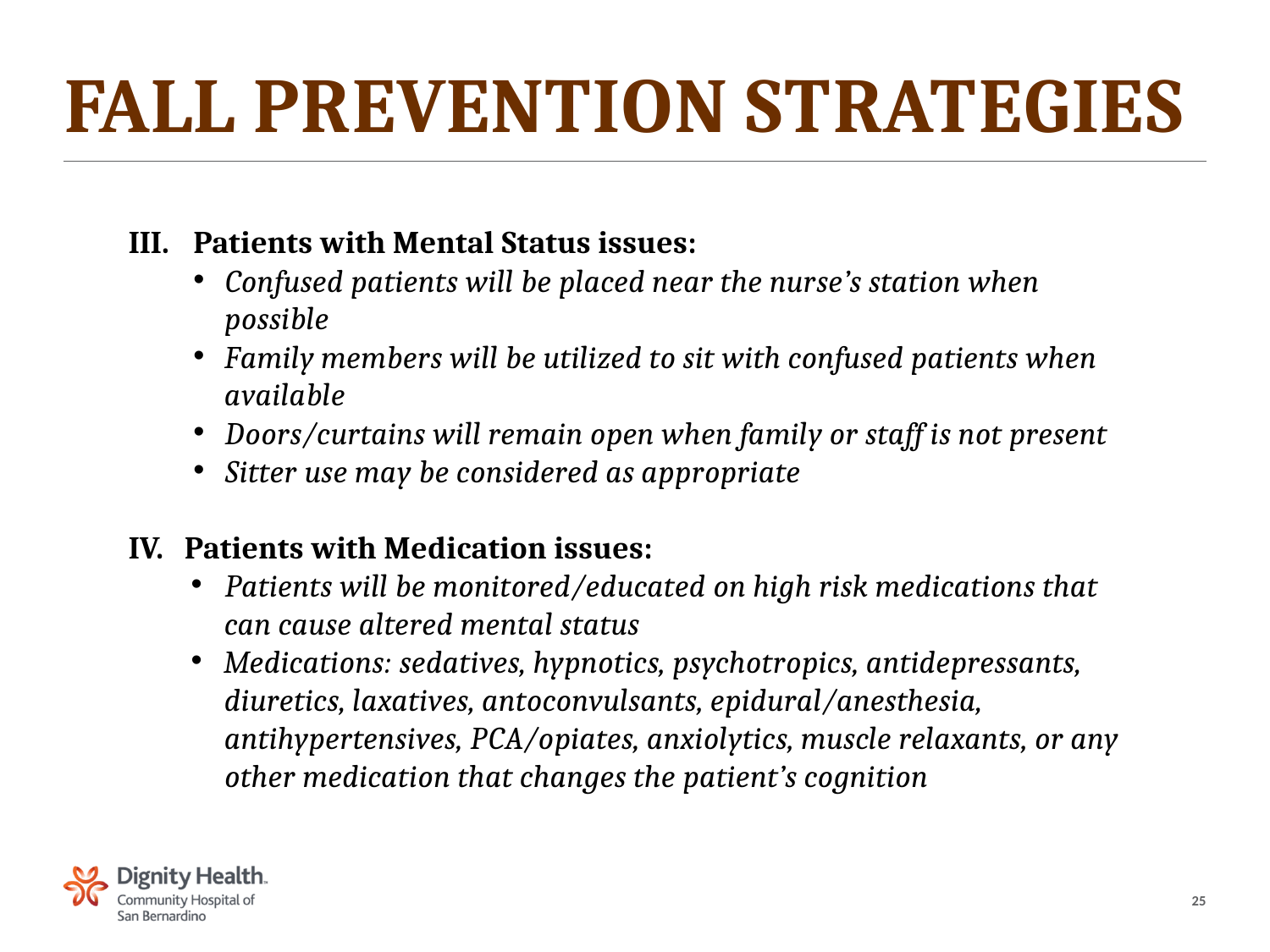

# Fall Prevention Strategies
Patients with Mental Status issues:
Confused patients will be placed near the nurse’s station when possible
Family members will be utilized to sit with confused patients when available
Doors/curtains will remain open when family or staff is not present
Sitter use may be considered as appropriate

Patients with Medication issues:
Patients will be monitored/educated on high risk medications that can cause altered mental status
Medications: sedatives, hypnotics, psychotropics, antidepressants, diuretics, laxatives, antoconvulsants, epidural/anesthesia, antihypertensives, PCA/opiates, anxiolytics, muscle relaxants, or any other medication that changes the patient’s cognition
25